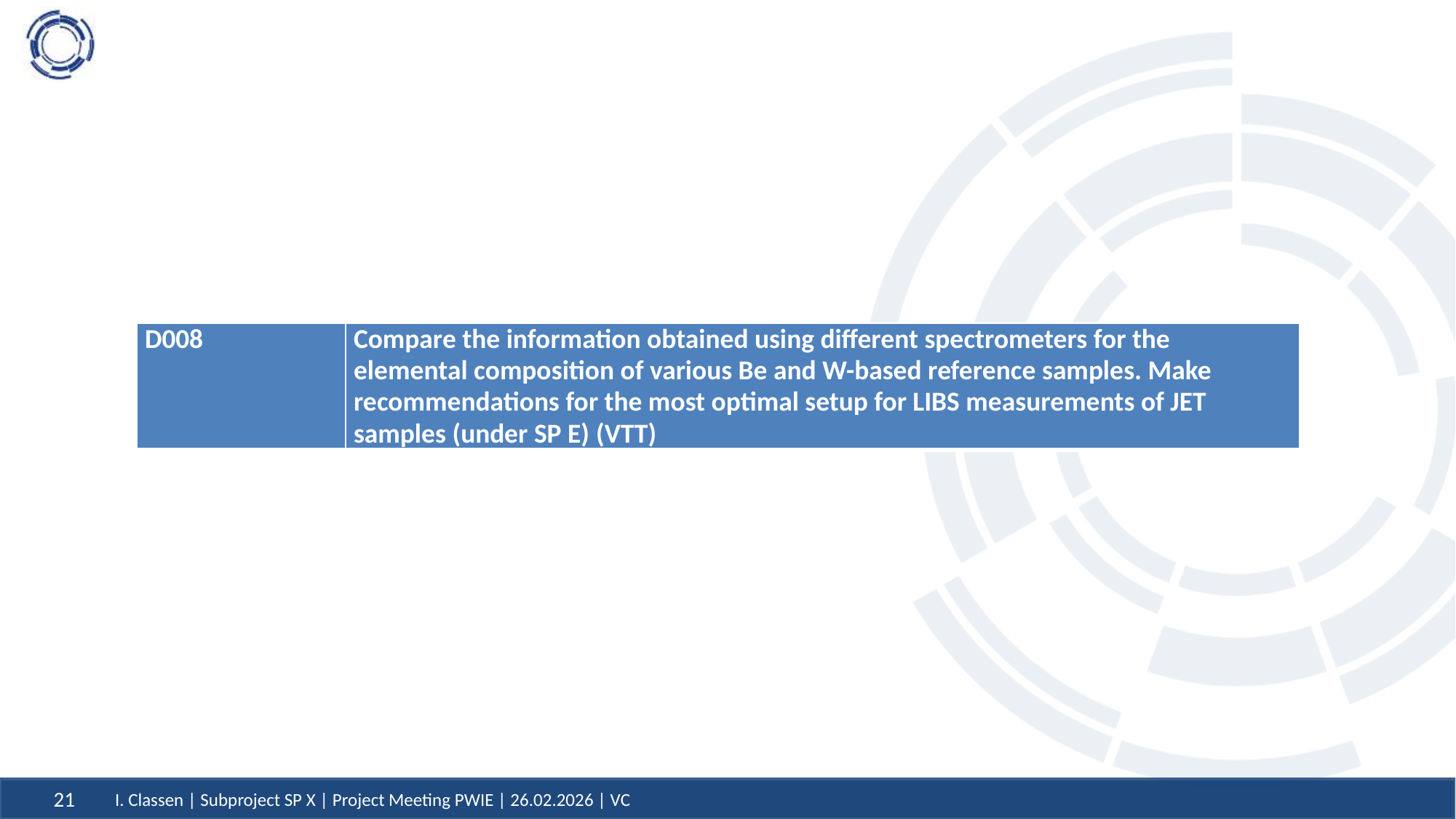

| D008 | Compare the information obtained using different spectrometers for the elemental composition of various Be and W-based reference samples. Make recommendations for the most optimal setup for LIBS measurements of JET samples (under SP E) (VTT) |
| --- | --- |
21